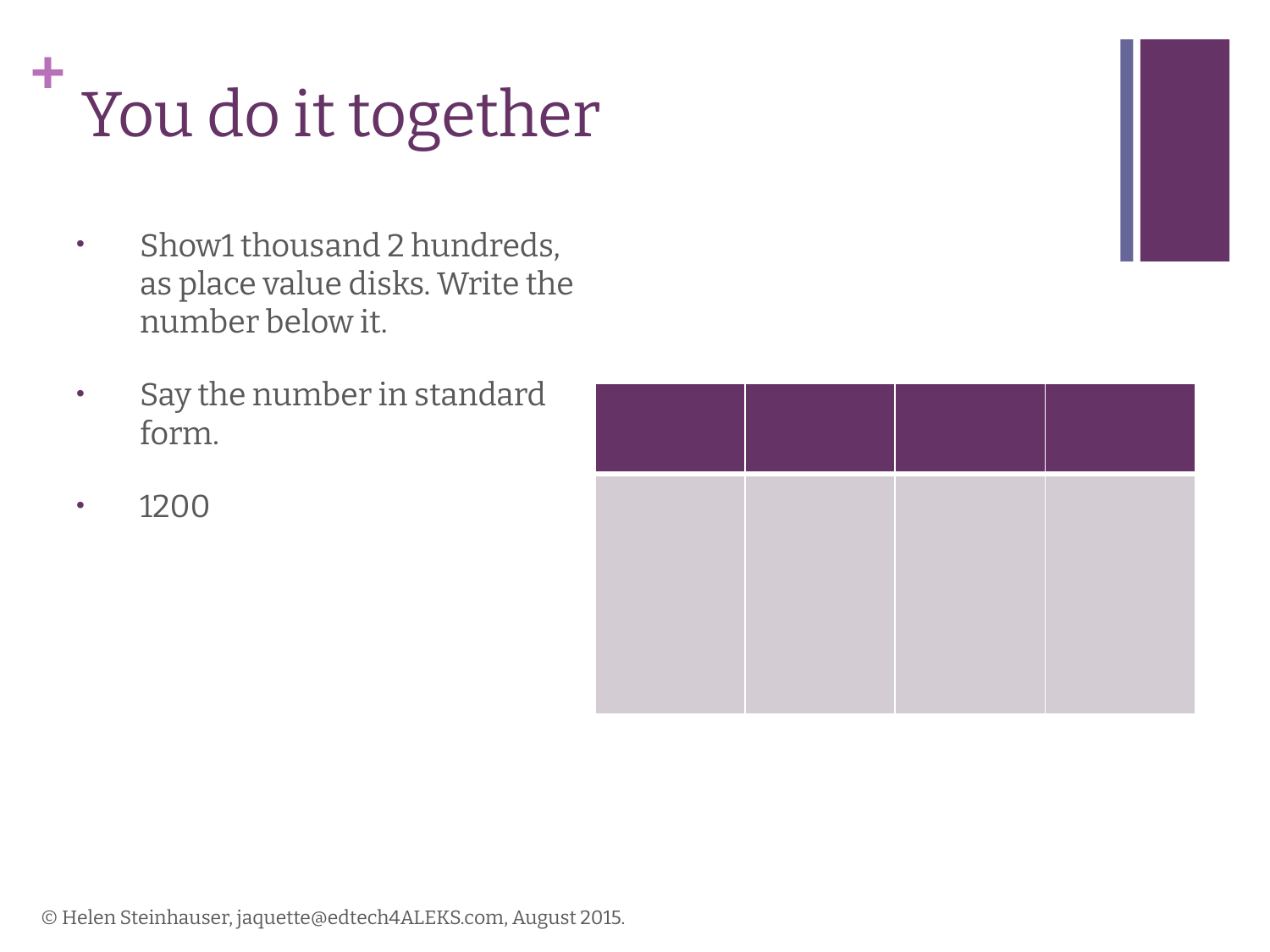

# You do it together
Show1 thousand 2 hundreds, as place value disks. Write the number below it.
Say the number in standard form.
1200

|  |  |  |  |
| --- | --- | --- | --- |
|  |  |  |  |
© Helen Steinhauser, jaquette@edtech4ALEKS.com, August 2015.